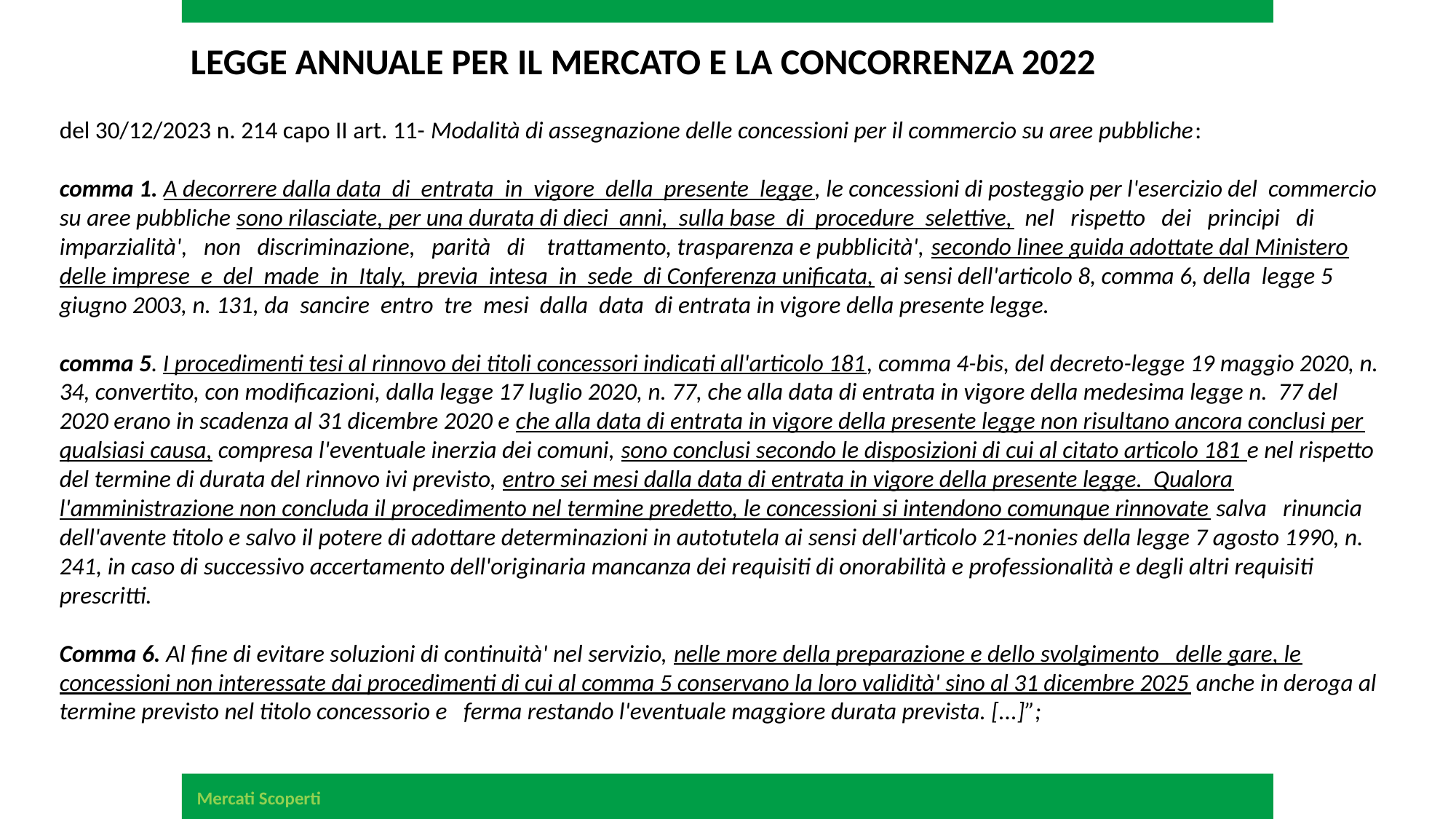

LEGGE ANNUALE PER IL MERCATO E LA CONCORRENZA 2022

del 30/12/2023 n. 214 capo II art. 11- Modalità di assegnazione delle concessioni per il commercio su aree pubbliche:

comma 1. A decorrere dalla data  di  entrata  in  vigore  della  presente  legge, le concessioni di posteggio per l'esercizio del  commercio  su aree pubbliche sono rilasciate, per una durata di dieci  anni,  sulla base  di  procedure  selettive,  nel   rispetto   dei   principi   di imparzialità',   non   discriminazione,   parità   di    trattamento, trasparenza e pubblicità', secondo linee guida adottate dal Ministero delle imprese  e  del  made  in  Italy,  previa  intesa  in  sede  di Conferenza unificata, ai sensi dell'articolo 8, comma 6, della  legge 5 giugno 2003, n. 131, da  sancire  entro  tre  mesi  dalla  data  di entrata in vigore della presente legge.

comma 5. I procedimenti tesi al rinnovo dei titoli concessori indicati all'articolo 181, comma 4-bis, del decreto-legge 19 maggio 2020, n. 34, convertito, con modificazioni, dalla legge 17 luglio 2020, n. 77, che alla data di entrata in vigore della medesima legge n.  77 del 2020 erano in scadenza al 31 dicembre 2020 e che alla data di entrata in vigore della presente legge non risultano ancora conclusi per qualsiasi causa, compresa l'eventuale inerzia dei comuni, sono conclusi secondo le disposizioni di cui al citato articolo 181 e nel rispetto del termine di durata del rinnovo ivi previsto, entro sei mesi dalla data di entrata in vigore della presente legge.  Qualora l'amministrazione non concluda il procedimento nel termine predetto, le concessioni si intendono comunque rinnovate salva   rinuncia dell'avente titolo e salvo il potere di adottare determinazioni in autotutela ai sensi dell'articolo 21-nonies della legge 7 agosto 1990, n. 241, in caso di successivo accertamento dell'originaria mancanza dei requisiti di onorabilità e professionalità e degli altri requisiti prescritti.

Comma 6. Al fine di evitare soluzioni di continuità' nel servizio, nelle more della preparazione e dello svolgimento   delle gare, le concessioni non interessate dai procedimenti di cui al comma 5 conservano la loro validità' sino al 31 dicembre 2025 anche in deroga al termine previsto nel titolo concessorio e   ferma restando l'eventuale maggiore durata prevista. [...]”;

Mercati Scoperti